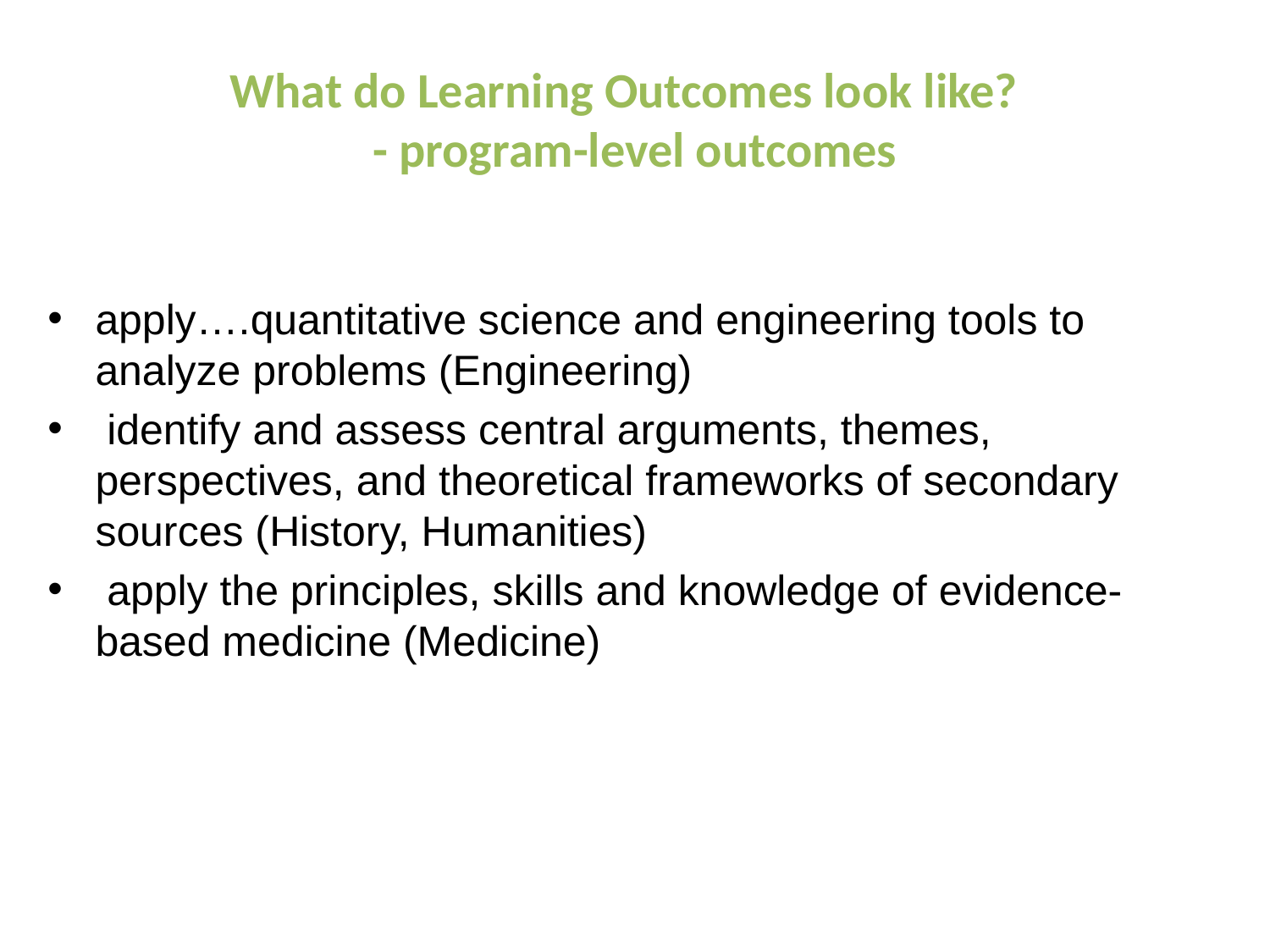

# What do Learning Outcomes look like? - program-level outcomes
apply….quantitative science and engineering tools to analyze problems (Engineering)
 identify and assess central arguments, themes, perspectives, and theoretical frameworks of secondary sources (History, Humanities)
 apply the principles, skills and knowledge of evidence-based medicine (Medicine)